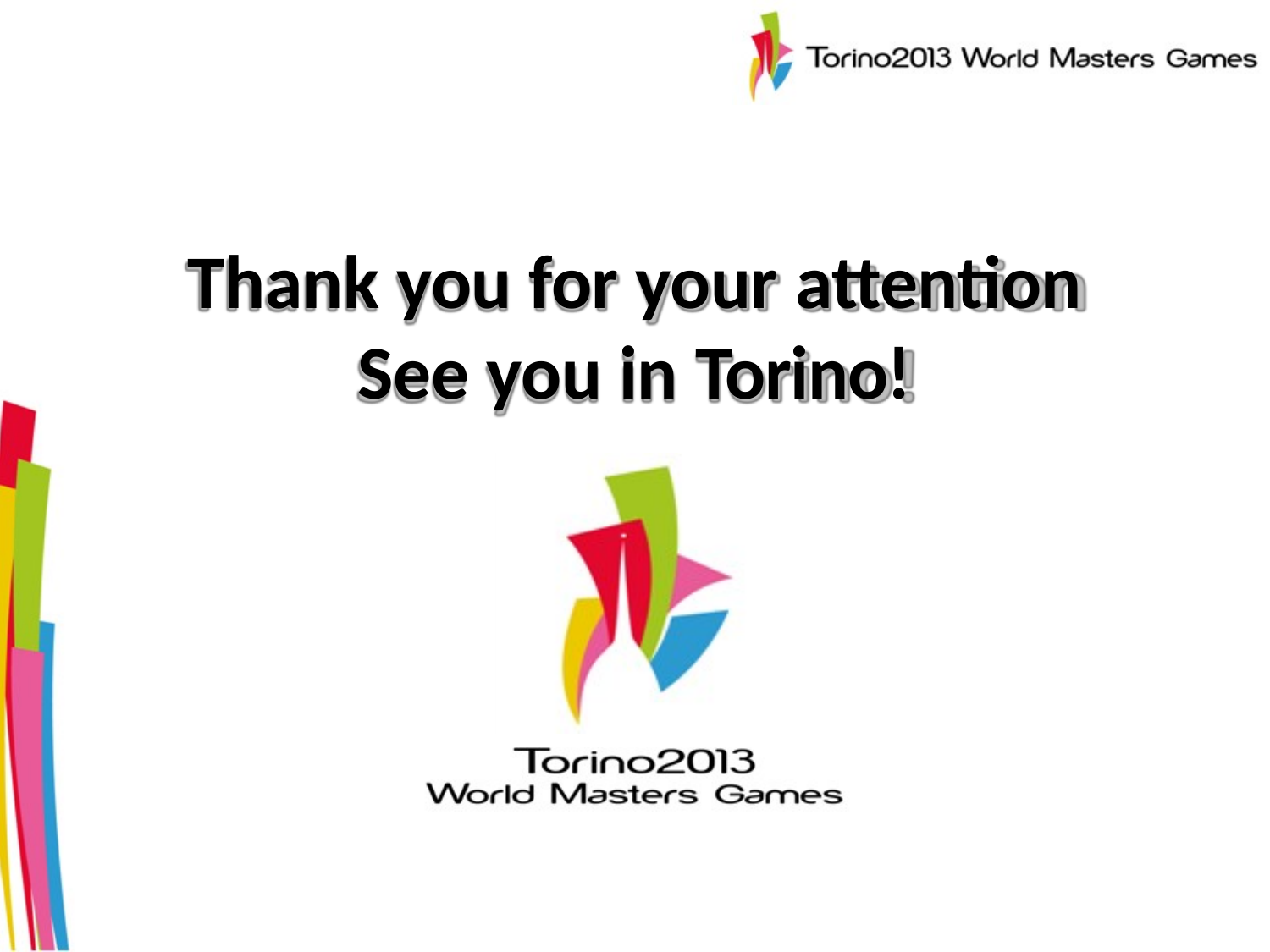

Thank you for your attention
See you in Torino!